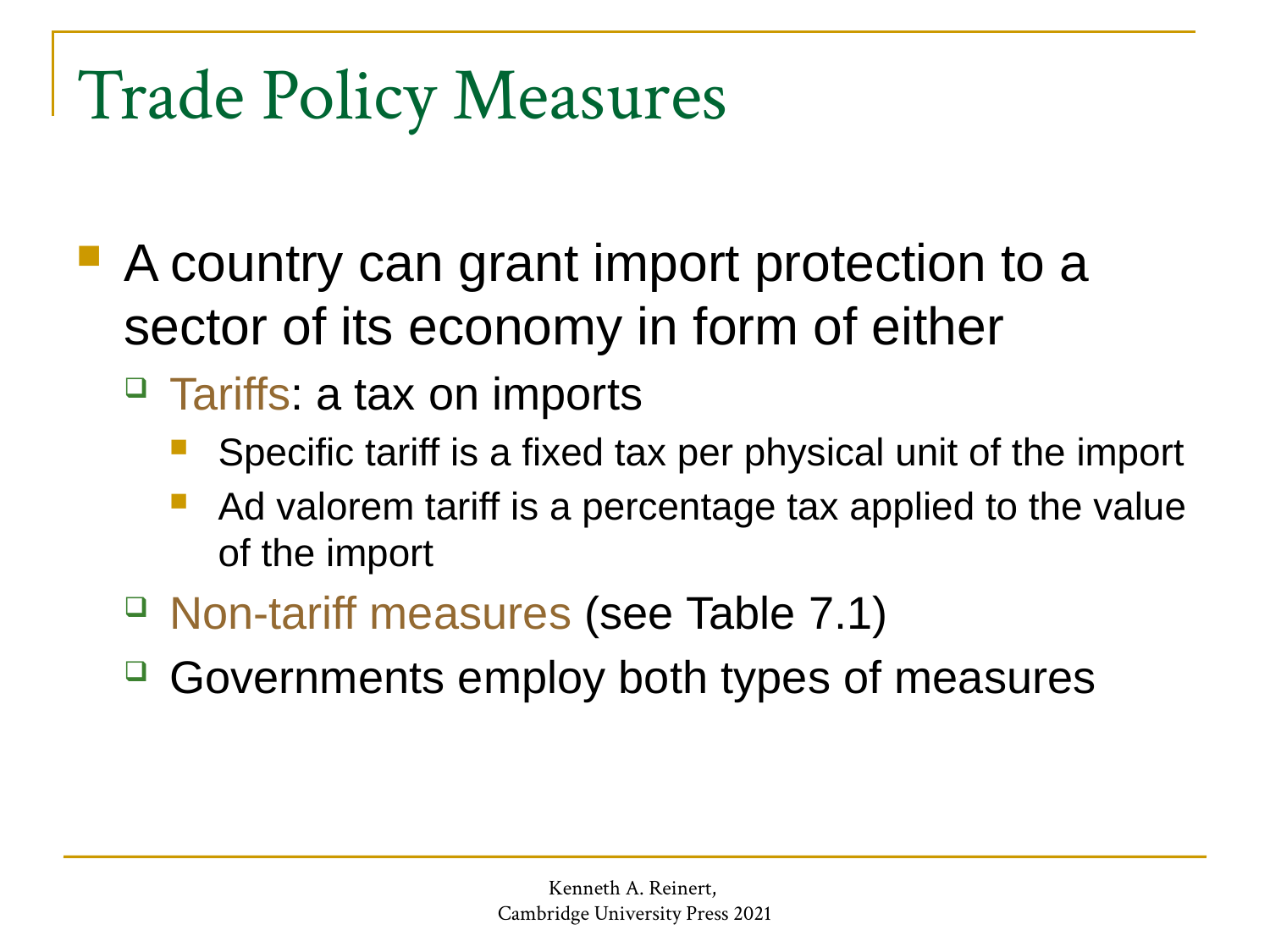

# Trade Policy Measures
A country can grant import protection to a sector of its economy in form of either
Tariffs: a tax on imports
Specific tariff is a fixed tax per physical unit of the import
Ad valorem tariff is a percentage tax applied to the value of the import
Non-tariff measures (see Table 7.1)
Governments employ both types of measures
Kenneth A. Reinert,
Cambridge University Press 2021